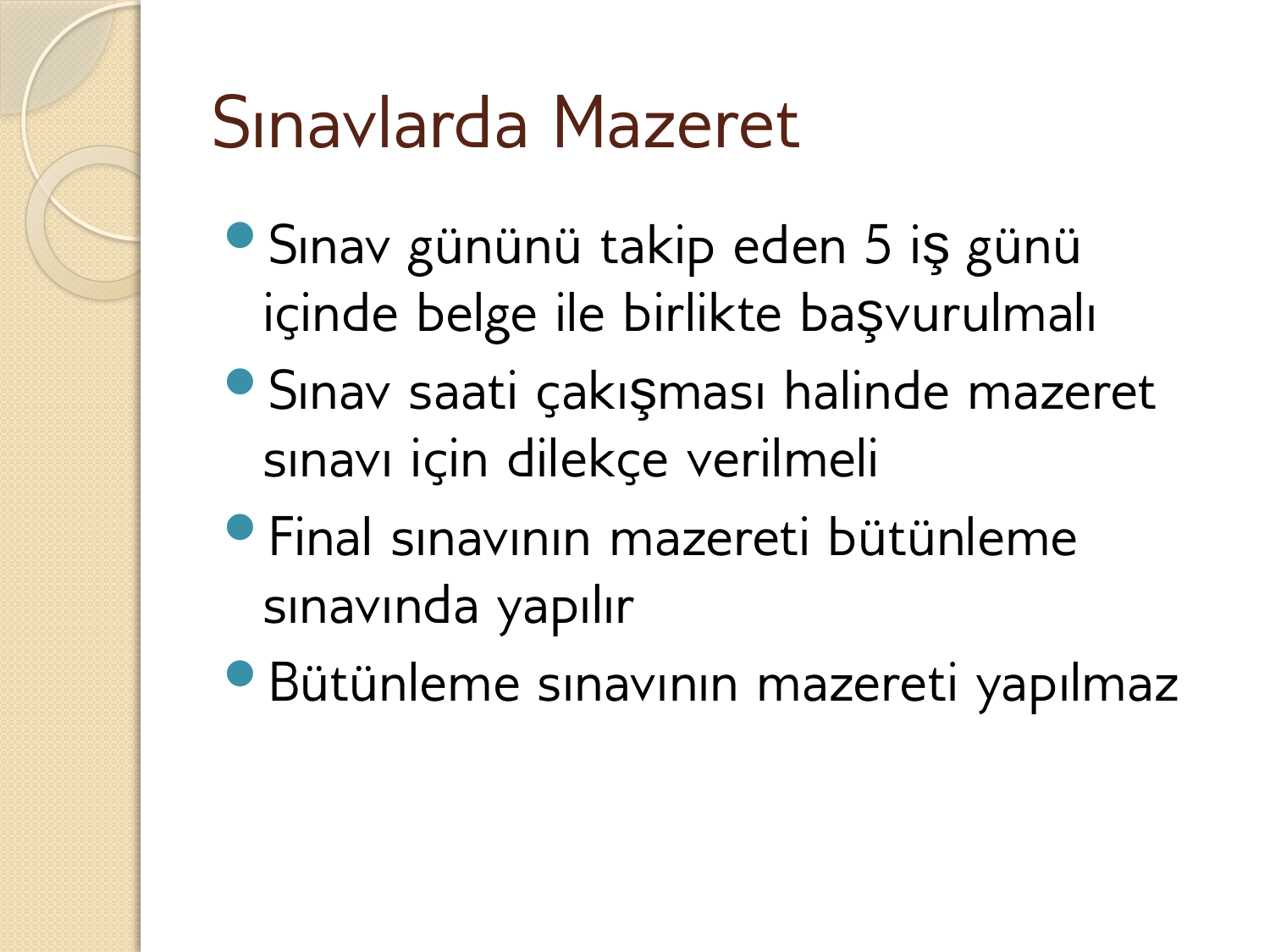

# Sınavlarda Mazeret
Sınav gününü takip eden 5 iş günü içinde belge ile birlikte başvurulmalı
Sınav saati çakışması halinde mazeret sınavı için dilekçe verilmeli
Final sınavının mazereti bütünleme sınavında yapılır
Bütünleme sınavının mazereti yapılmaz